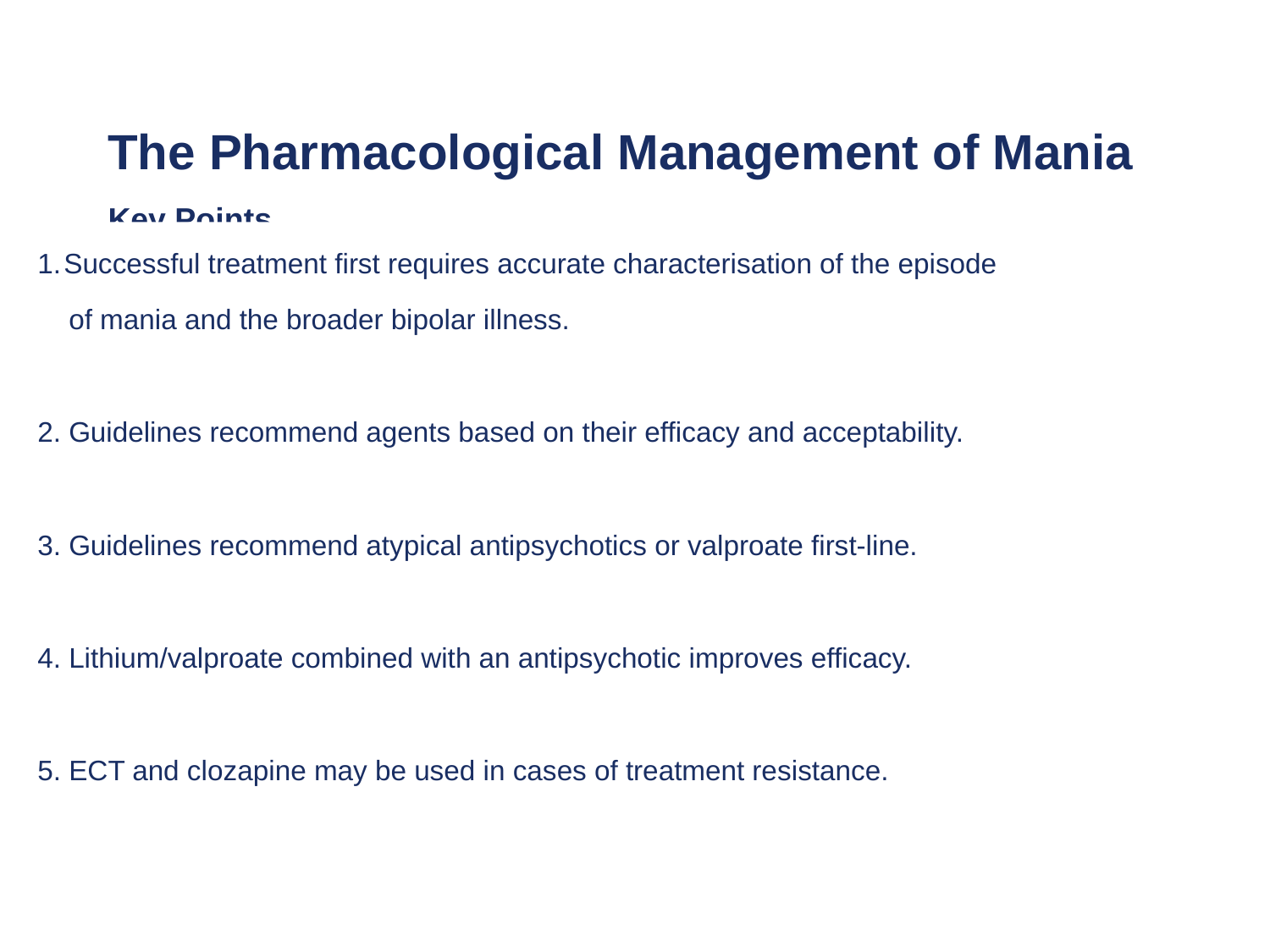

# The Pharmacological Management of Mania Key Points
Successful treatment first requires accurate characterisation of the episode
    of mania and the broader bipolar illness.

2. Guidelines recommend agents based on their efficacy and acceptability.

3. Guidelines recommend atypical antipsychotics or valproate first-line.

4. Lithium/valproate combined with an antipsychotic improves efficacy.

5. ECT and clozapine may be used in cases of treatment resistance.